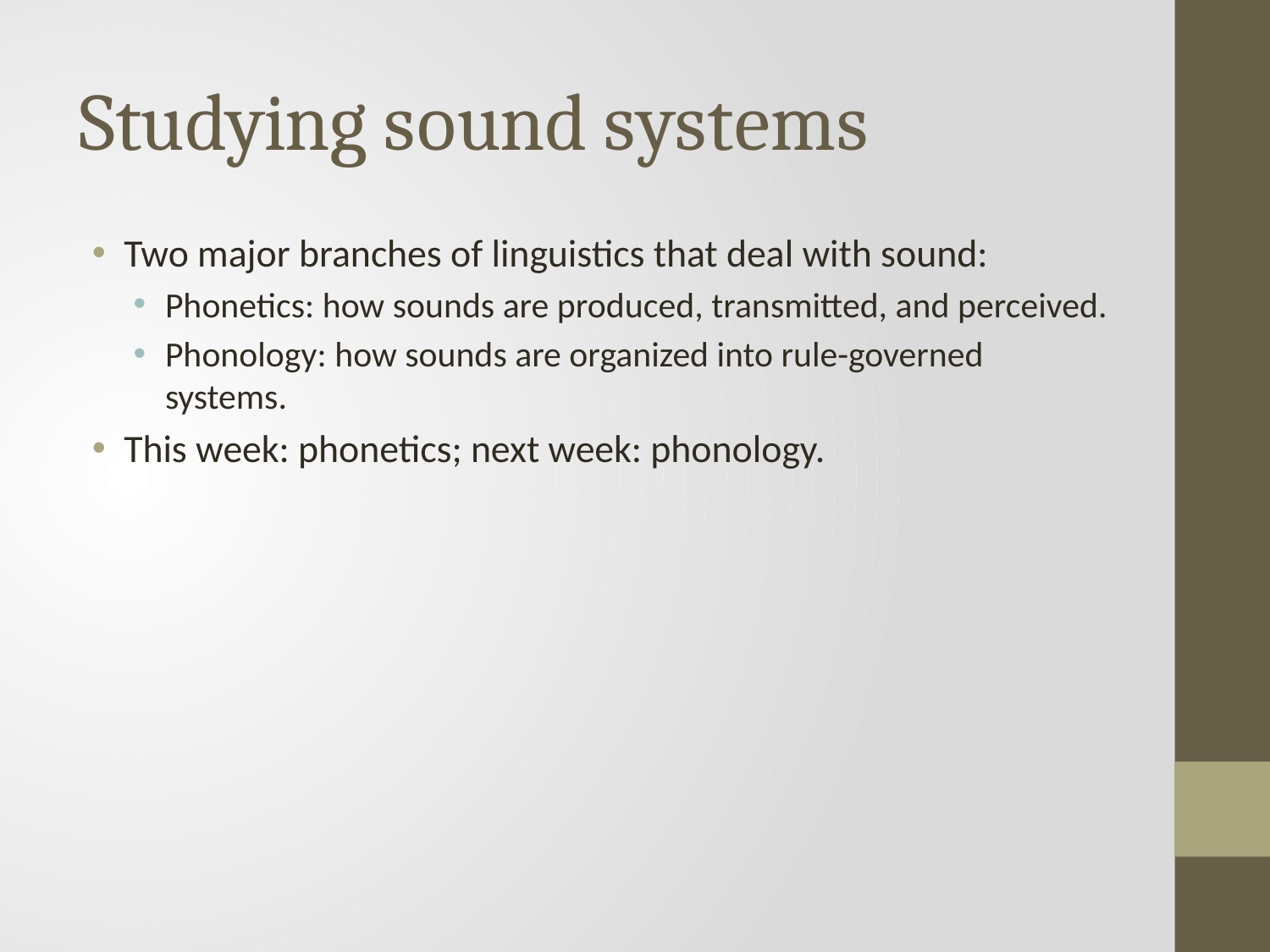

# Studying sound systems
Two major branches of linguistics that deal with sound:
Phonetics: how sounds are produced, transmitted, and perceived.
Phonology: how sounds are organized into rule-governed systems.
This week: phonetics; next week: phonology.